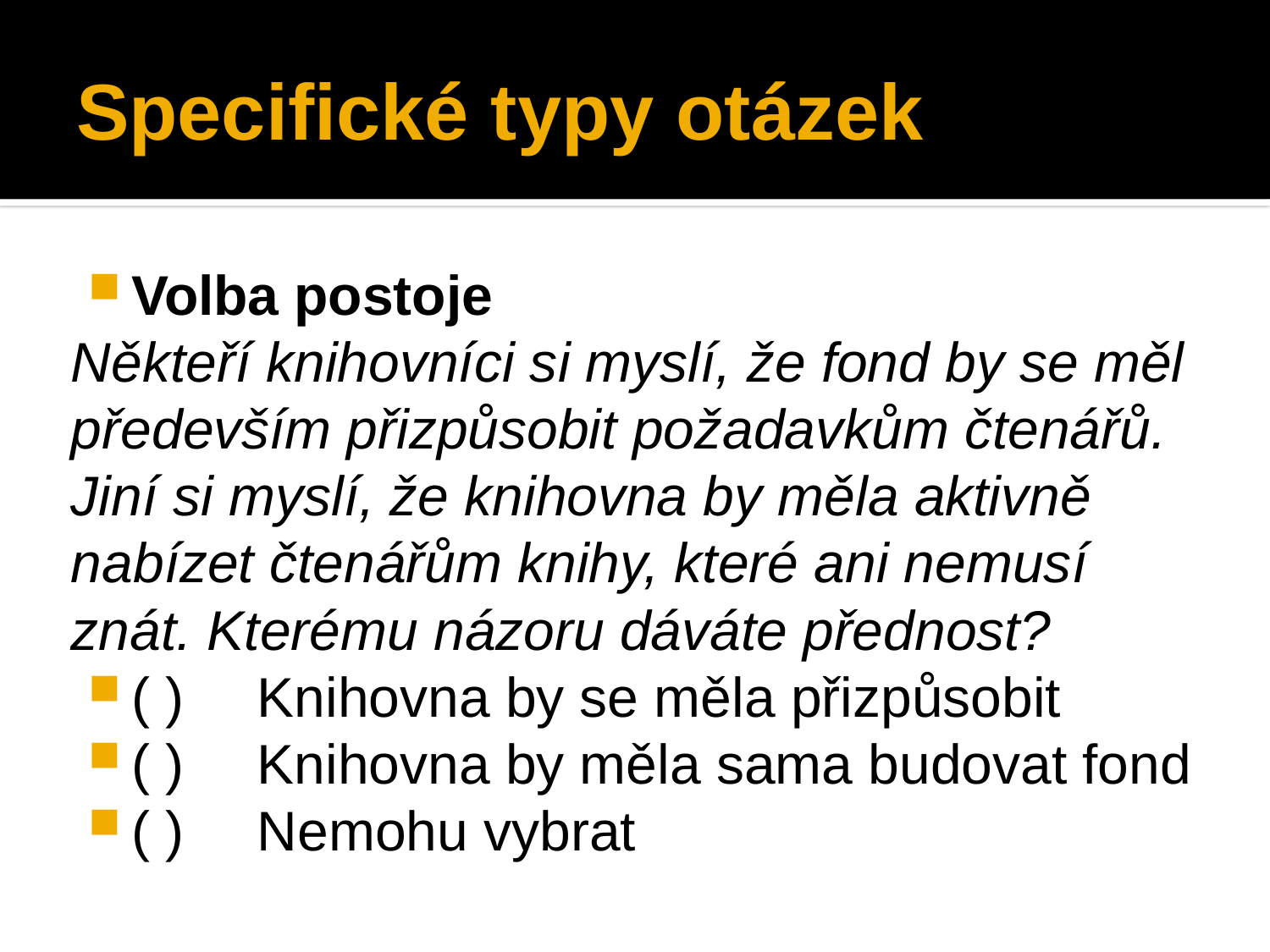

# Specifické typy otázek
Volba postoje
Někteří knihovníci si myslí, že fond by se měl především přizpůsobit požadavkům čtenářů. Jiní si myslí, že knihovna by měla aktivně nabízet čtenářům knihy, které ani nemusí znát. Kterému názoru dáváte přednost?
( )	Knihovna by se měla přizpůsobit
( )	Knihovna by měla sama budovat fond
( )	Nemohu vybrat